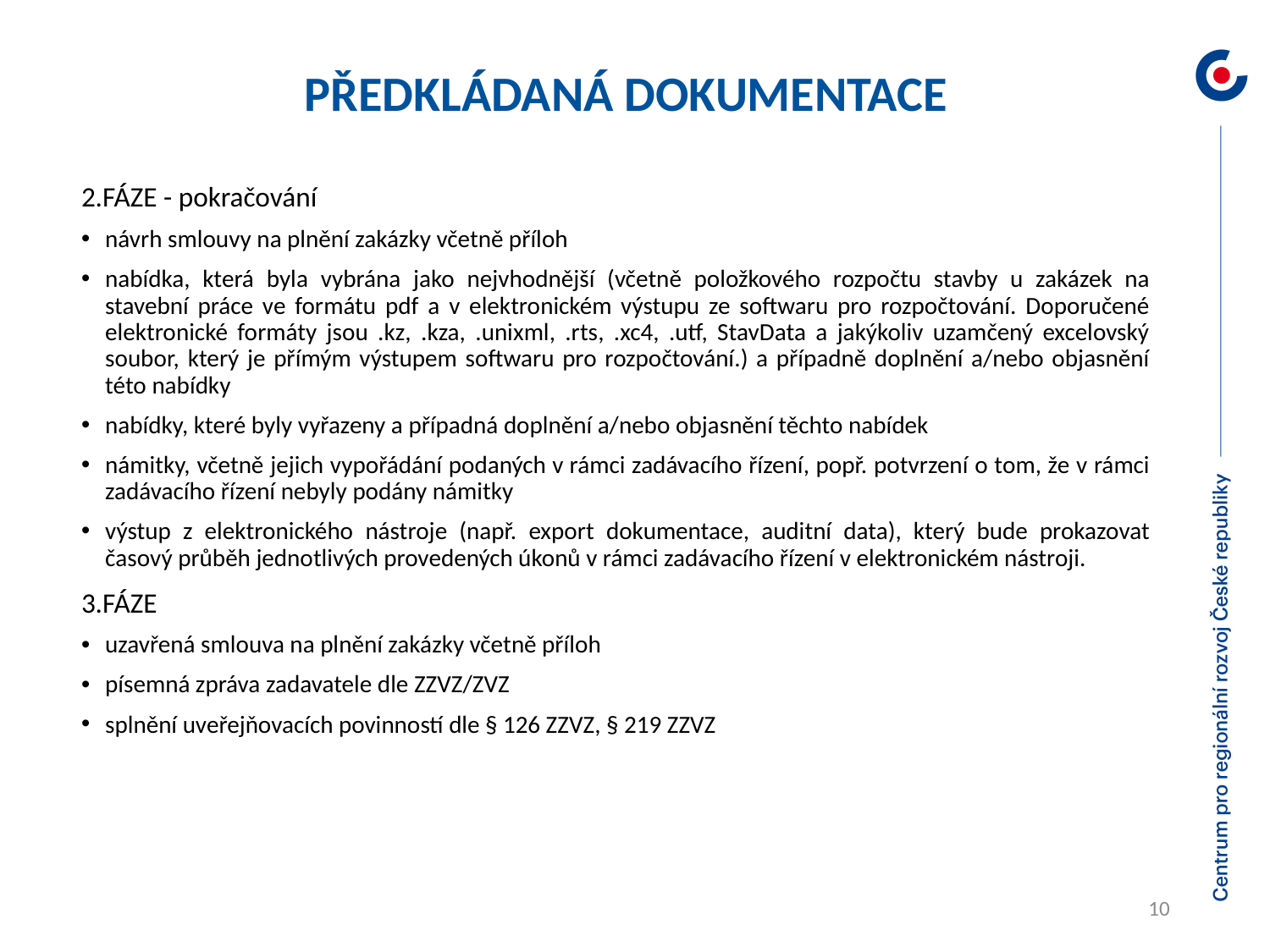

PŘEDKLÁDANÁ DOKUMENTACE
2.FÁZE - pokračování
návrh smlouvy na plnění zakázky včetně příloh
nabídka, která byla vybrána jako nejvhodnější (včetně položkového rozpočtu stavby u zakázek na stavební práce ve formátu pdf a v elektronickém výstupu ze softwaru pro rozpočtování. Doporučené elektronické formáty jsou .kz, .kza, .unixml, .rts, .xc4, .utf, StavData a jakýkoliv uzamčený excelovský soubor, který je přímým výstupem softwaru pro rozpočtování.) a případně doplnění a/nebo objasnění této nabídky
nabídky, které byly vyřazeny a případná doplnění a/nebo objasnění těchto nabídek
námitky, včetně jejich vypořádání podaných v rámci zadávacího řízení, popř. potvrzení o tom, že v rámci zadávacího řízení nebyly podány námitky
výstup z elektronického nástroje (např. export dokumentace, auditní data), který bude prokazovat časový průběh jednotlivých provedených úkonů v rámci zadávacího řízení v elektronickém nástroji.
3.FÁZE
uzavřená smlouva na plnění zakázky včetně příloh
písemná zpráva zadavatele dle ZZVZ/ZVZ
splnění uveřejňovacích povinností dle § 126 ZZVZ, § 219 ZZVZ

10